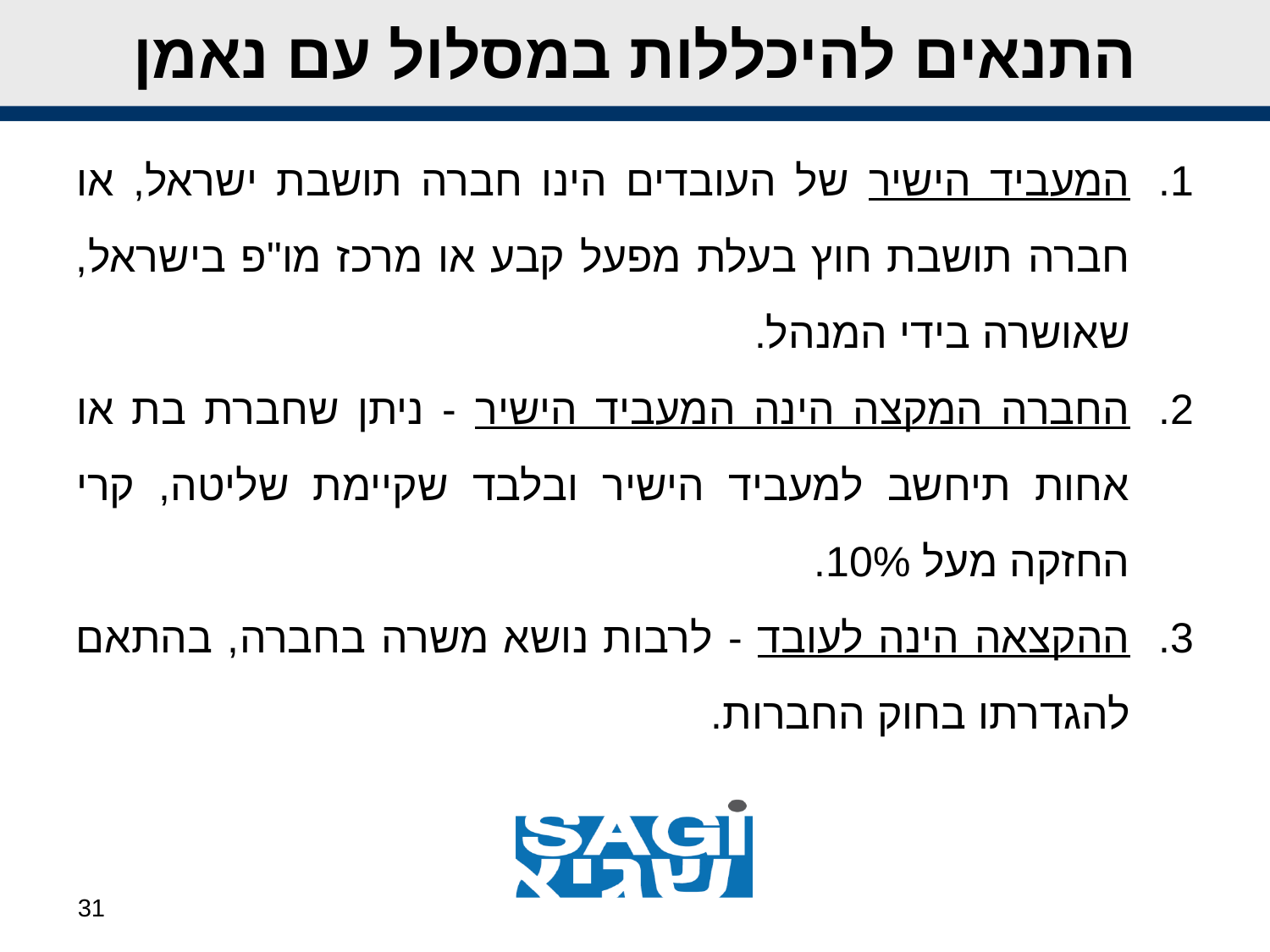

התנאים להיכללות במסלול עם נאמן
המעביד הישיר של העובדים הינו חברה תושבת ישראל, או חברה תושבת חוץ בעלת מפעל קבע או מרכז מו"פ בישראל, שאושרה בידי המנהל.
החברה המקצה הינה המעביד הישיר - ניתן שחברת בת או אחות תיחשב למעביד הישיר ובלבד שקיימת שליטה, קרי החזקה מעל 10%.
ההקצאה הינה לעובד - לרבות נושא משרה בחברה, בהתאם להגדרתו בחוק החברות.
31